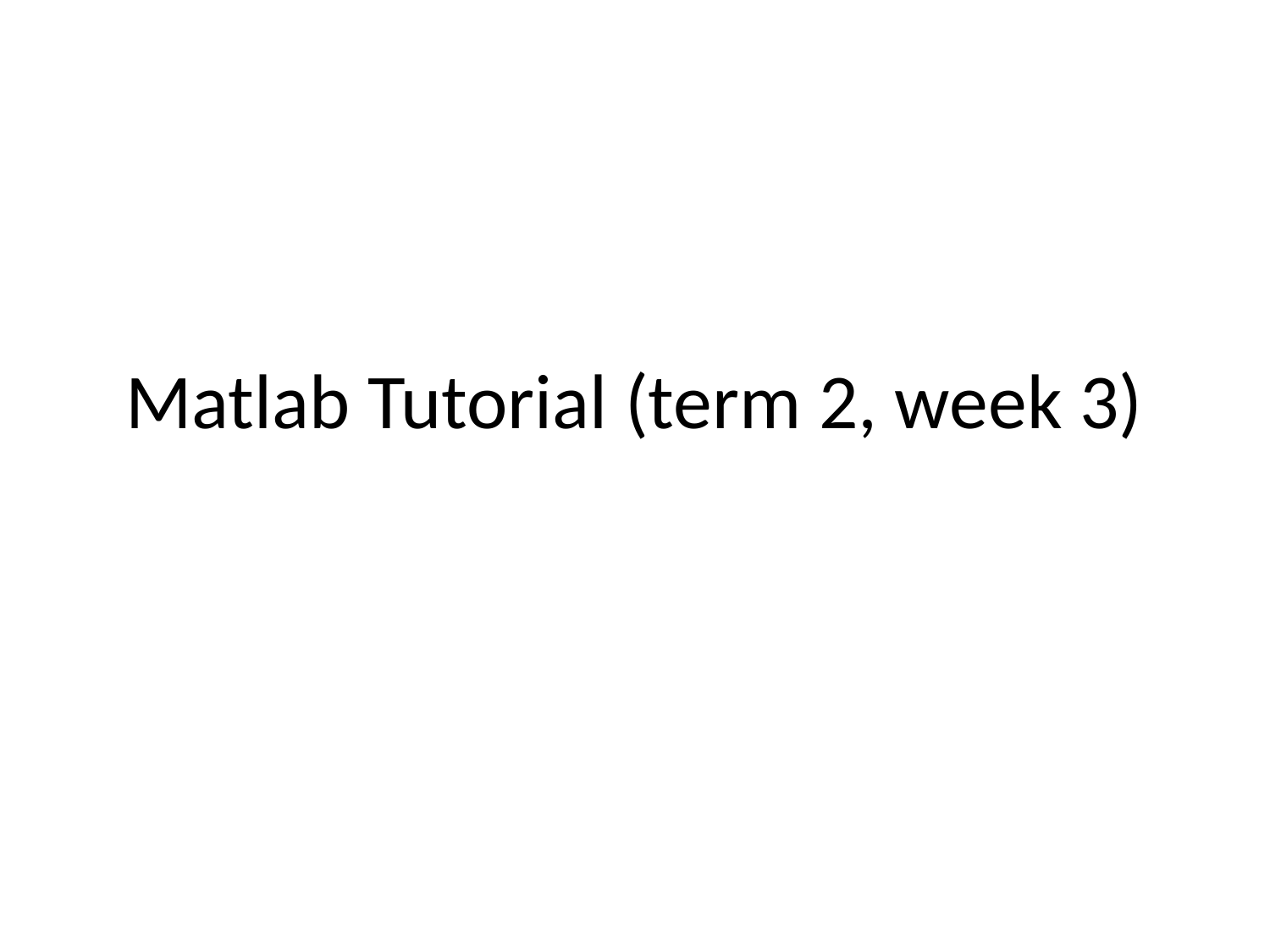

# Matlab Tutorial (term 2, week 3)